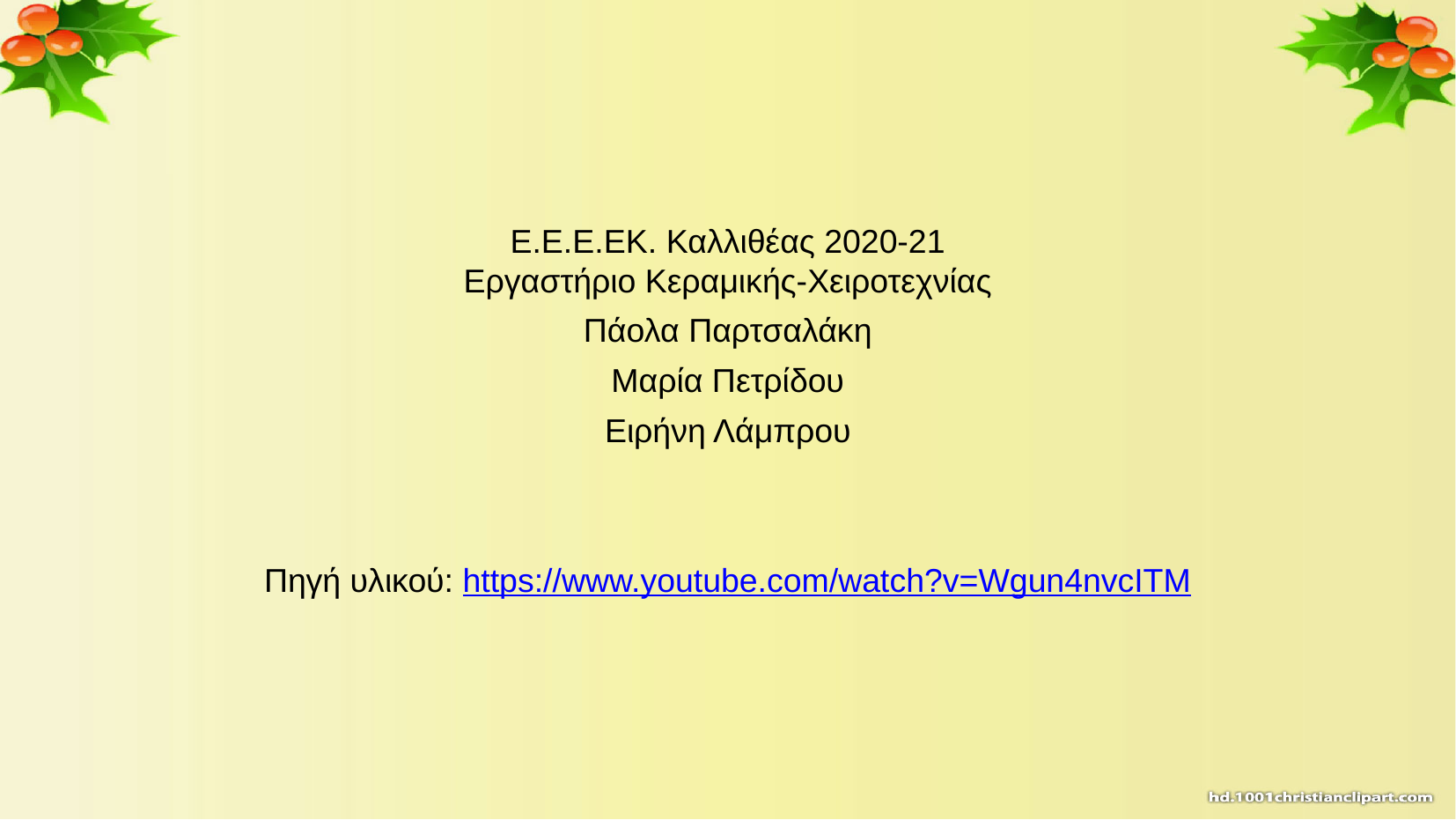

Ε.Ε.Ε.ΕΚ. Καλλιθέας 2020-21
Εργαστήριο Κεραμικής-Χειροτεχνίας
Πάολα Παρτσαλάκη
Μαρία Πετρίδου
Ειρήνη Λάμπρου

Πηγή υλικού: https://www.youtube.com/watch?v=Wgun4nvcITM